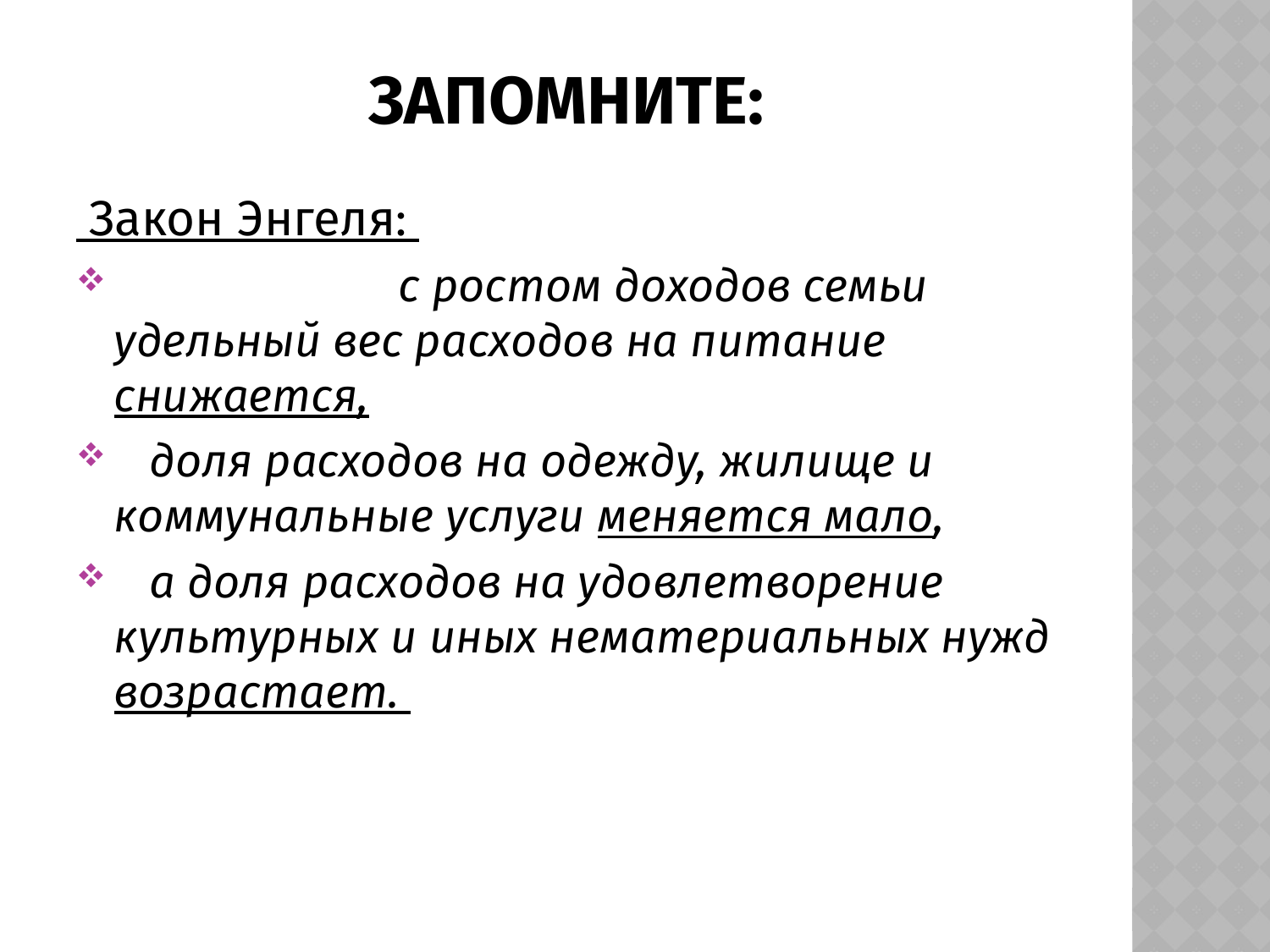

# Запомните:
 Закон Энгеля:
                        с ростом доходов семьи удельный вес расходов на питание снижается,
   доля расходов на одежду, жилище и коммунальные услуги меняется мало,
   а доля расходов на удовлетворение культурных и иных нематериальных нужд возрастает.